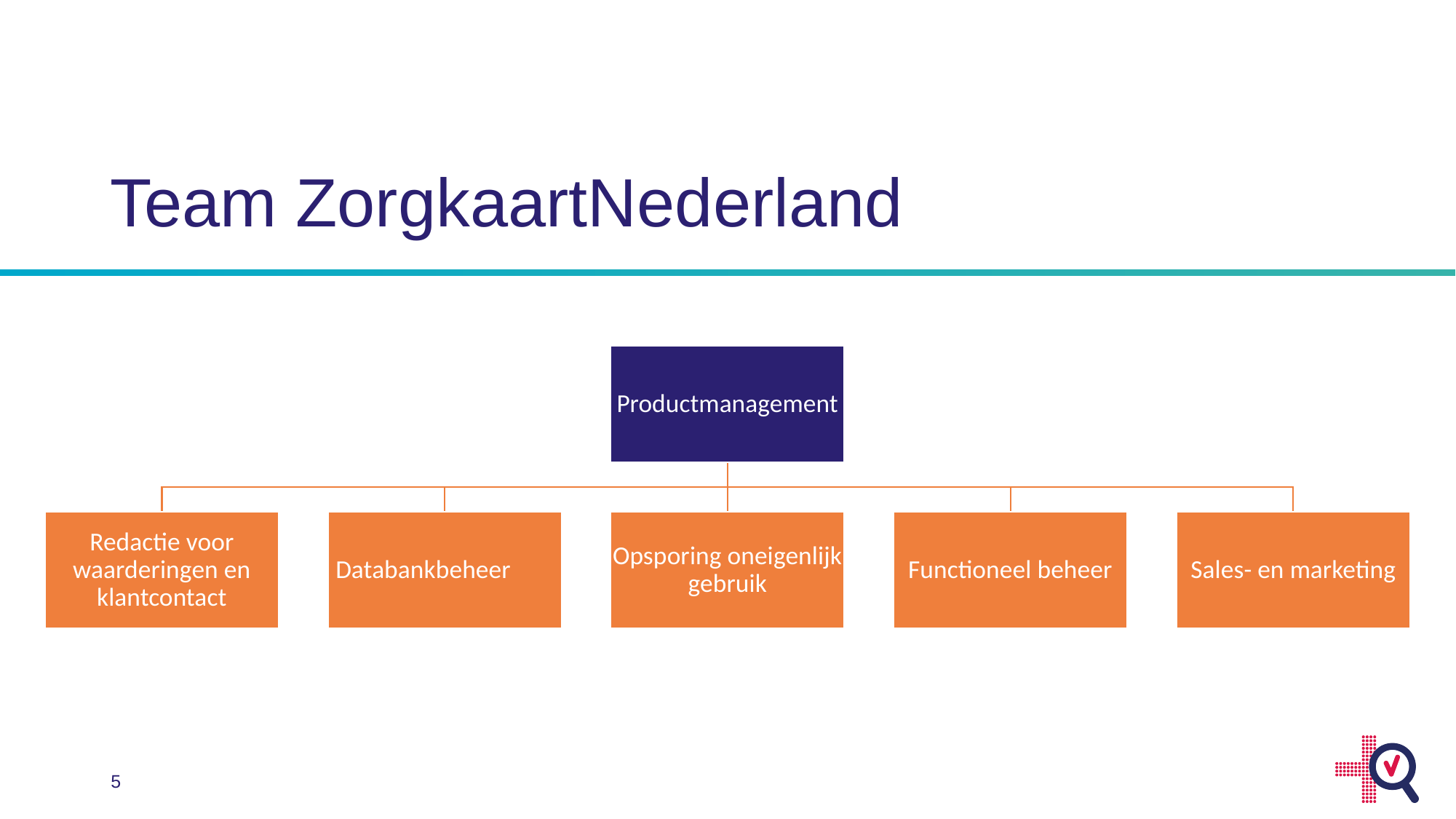

# Team ZorgkaartNederland
Productmanagement
Redactie voor waarderingen en klantcontact
Databankbeheer
Opsporing oneigenlijk gebruik
Functioneel beheer
Sales- en marketing
5